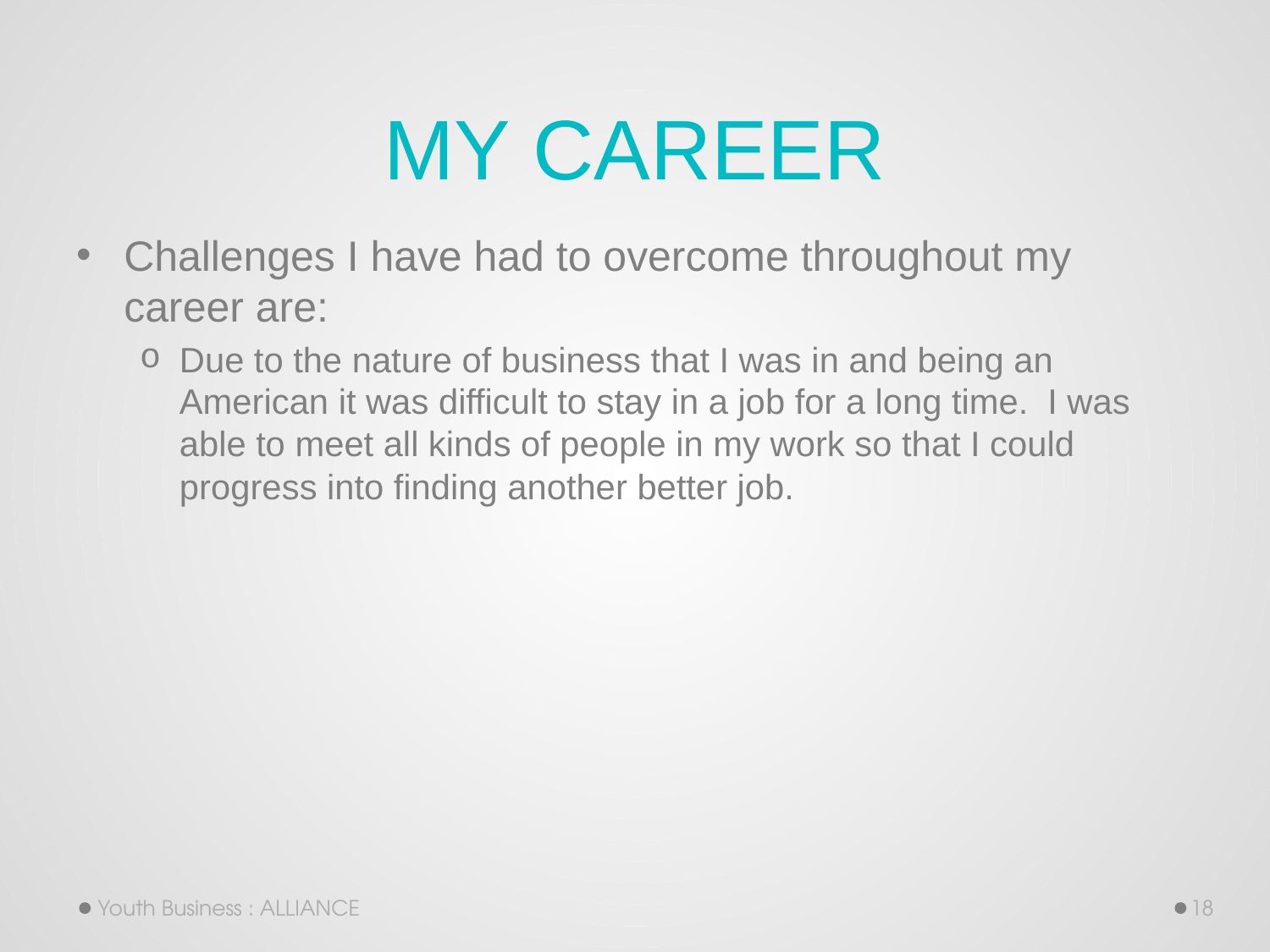

# My Career
Challenges I have had to overcome throughout my career are:
Due to the nature of business that I was in and being an American it was difficult to stay in a job for a long time.  I was able to meet all kinds of people in my work so that I could progress into finding another better job.
Youth Business : ALLIANCE
18